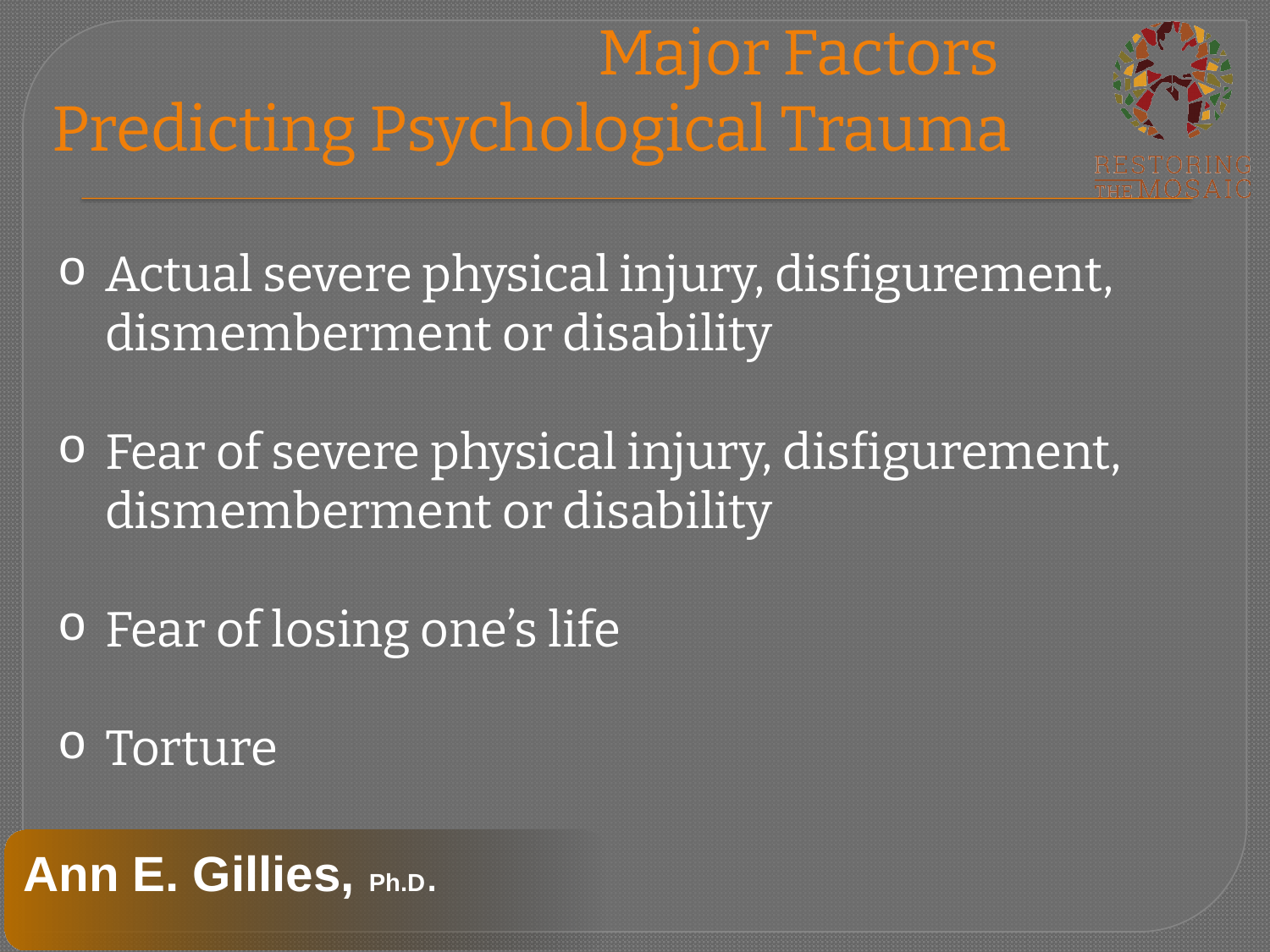

# Major Factors Predicting Psychological Trauma
Actual severe physical injury, disfigurement, dismemberment or disability

Fear of severe physical injury, disfigurement, dismemberment or disability

Fear of losing one’s life

Torture